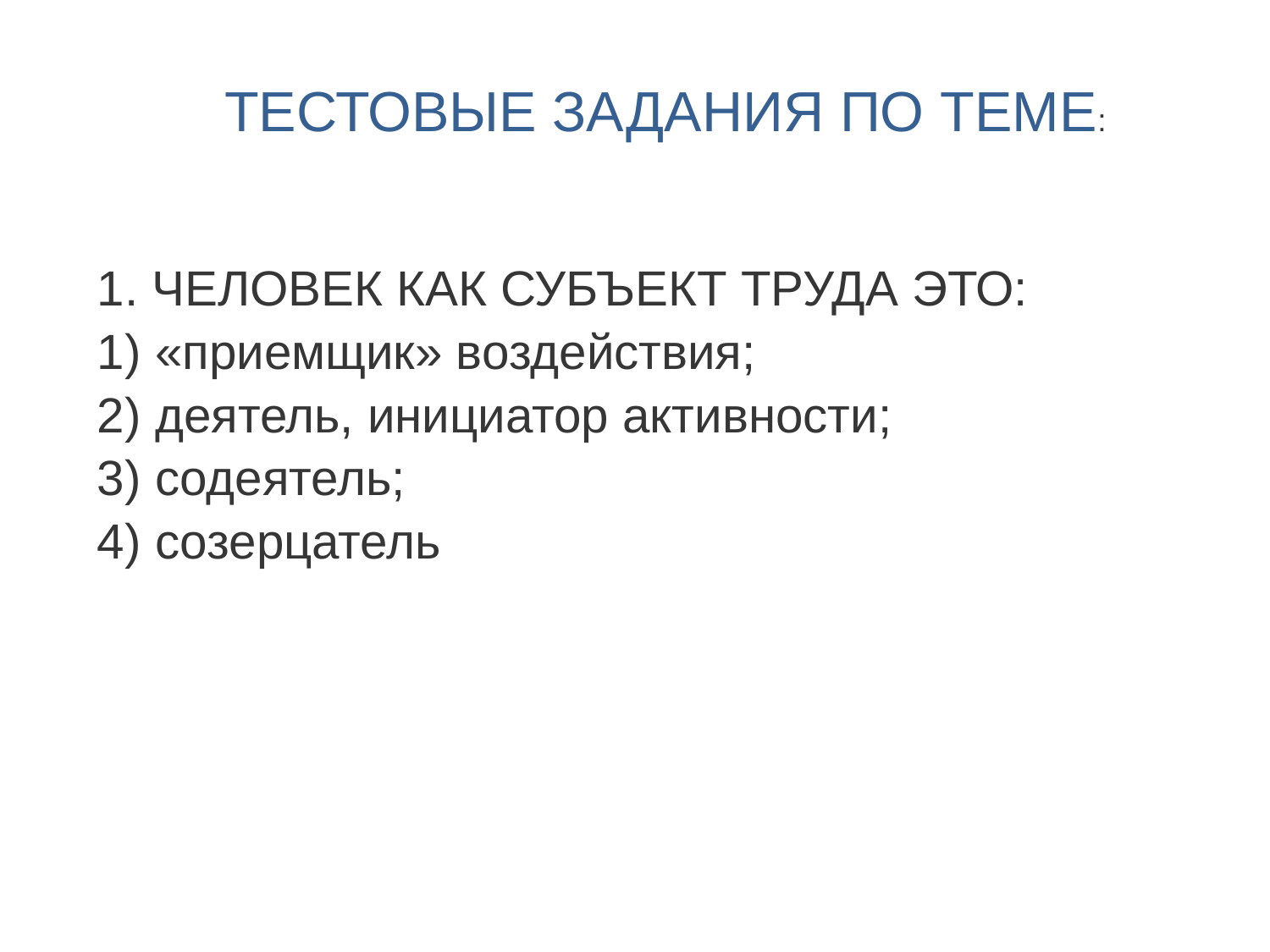

ТЕСТОВЫЕ ЗАДАНИЯ ПО ТЕМЕ:
1. ЧЕЛОВЕК КАК СУБЪЕКТ ТРУДА ЭТО:
1) «приемщик» воздействия;
2) деятель, инициатор активности;
3) содеятель;
4) созерцатель